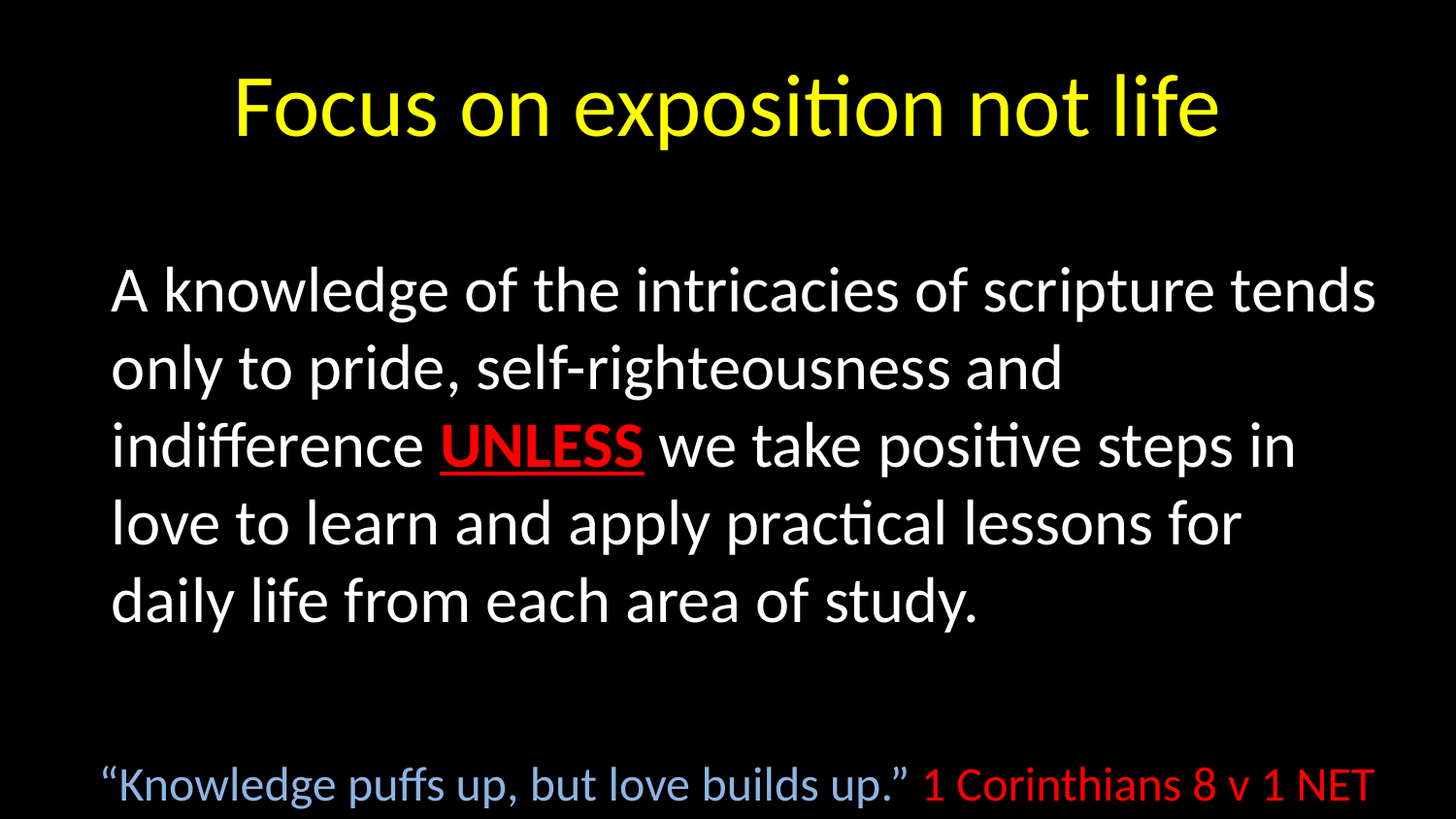

# Focus on exposition not life

A knowledge of the intricacies of scripture tends only to pride, self-righteousness and indifference UNLESS we take positive steps in love to learn and apply practical lessons for daily life from each area of study.
“Knowledge puffs up, but love builds up.” 1 Corinthians 8 v 1 NET